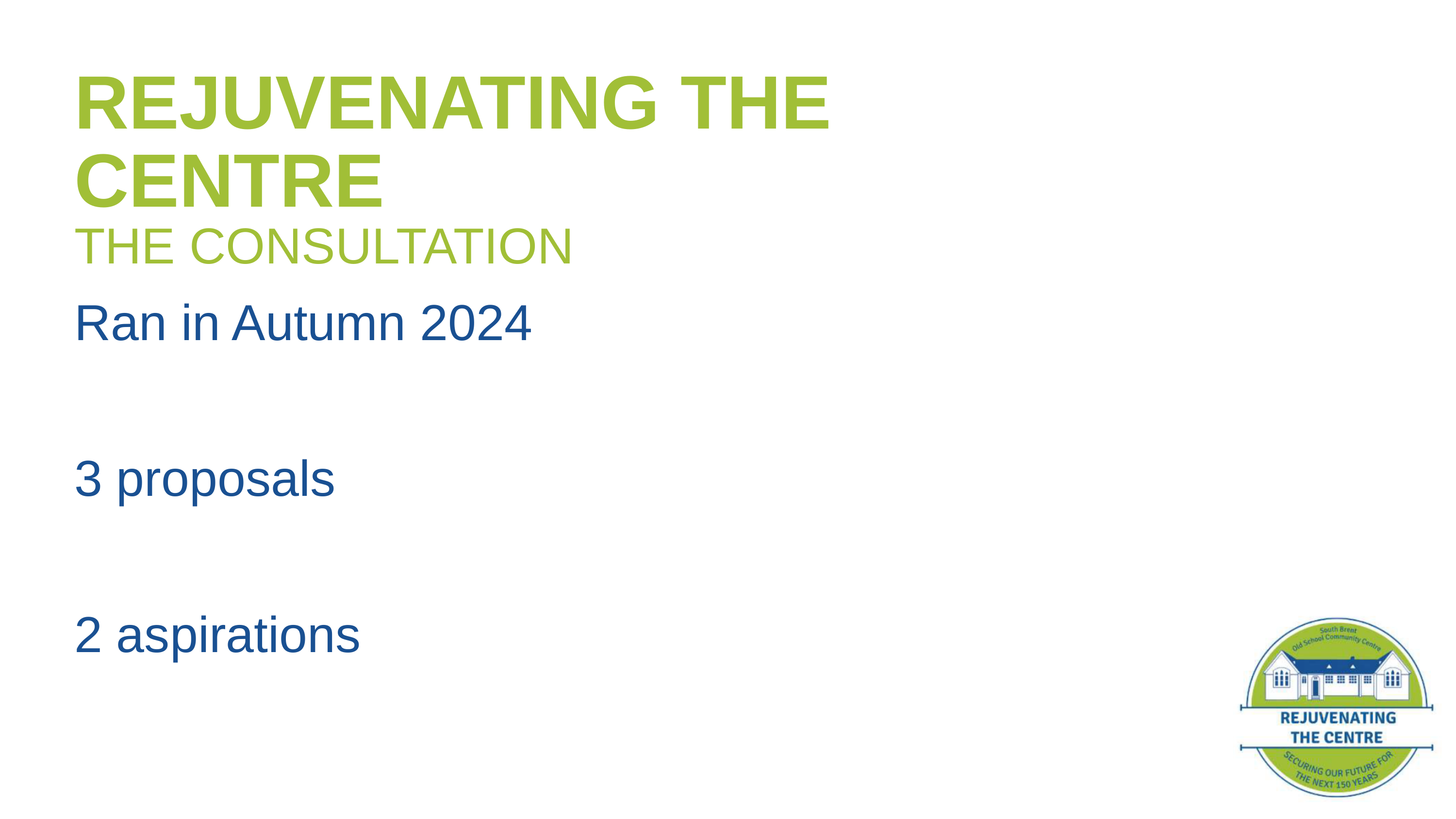

REJUVENATING THE CENTRE
THE CONSULTATION

Ran in Autumn 2024

3 proposals

2 aspirations